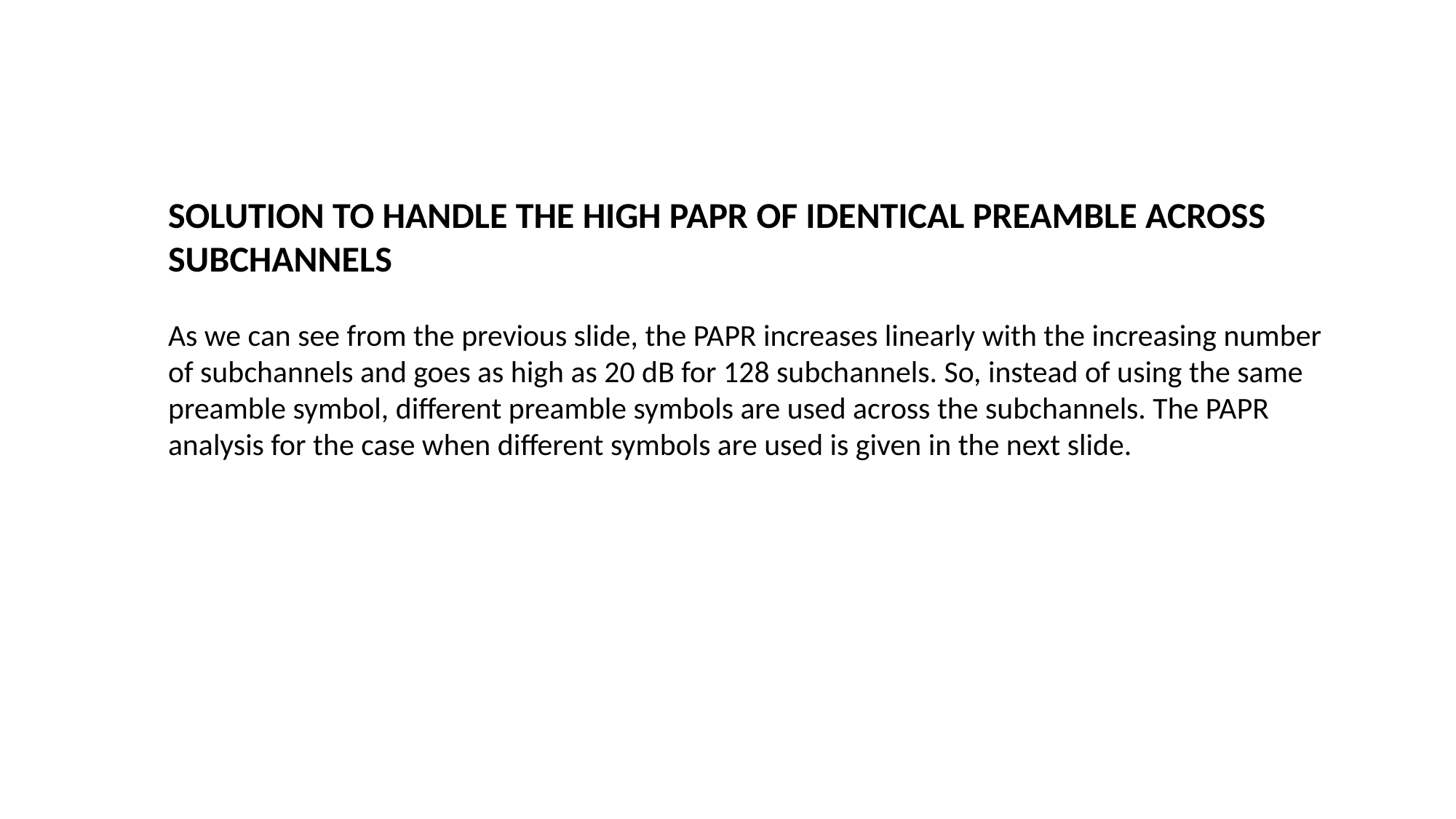

SOLUTION TO HANDLE THE HIGH PAPR OF IDENTICAL PREAMBLE ACROSS SUBCHANNELS

As we can see from the previous slide, the PAPR increases linearly with the increasing number of subchannels and goes as high as 20 dB for 128 subchannels. So, instead of using the same preamble symbol, different preamble symbols are used across the subchannels. The PAPR analysis for the case when different symbols are used is given in the next slide.